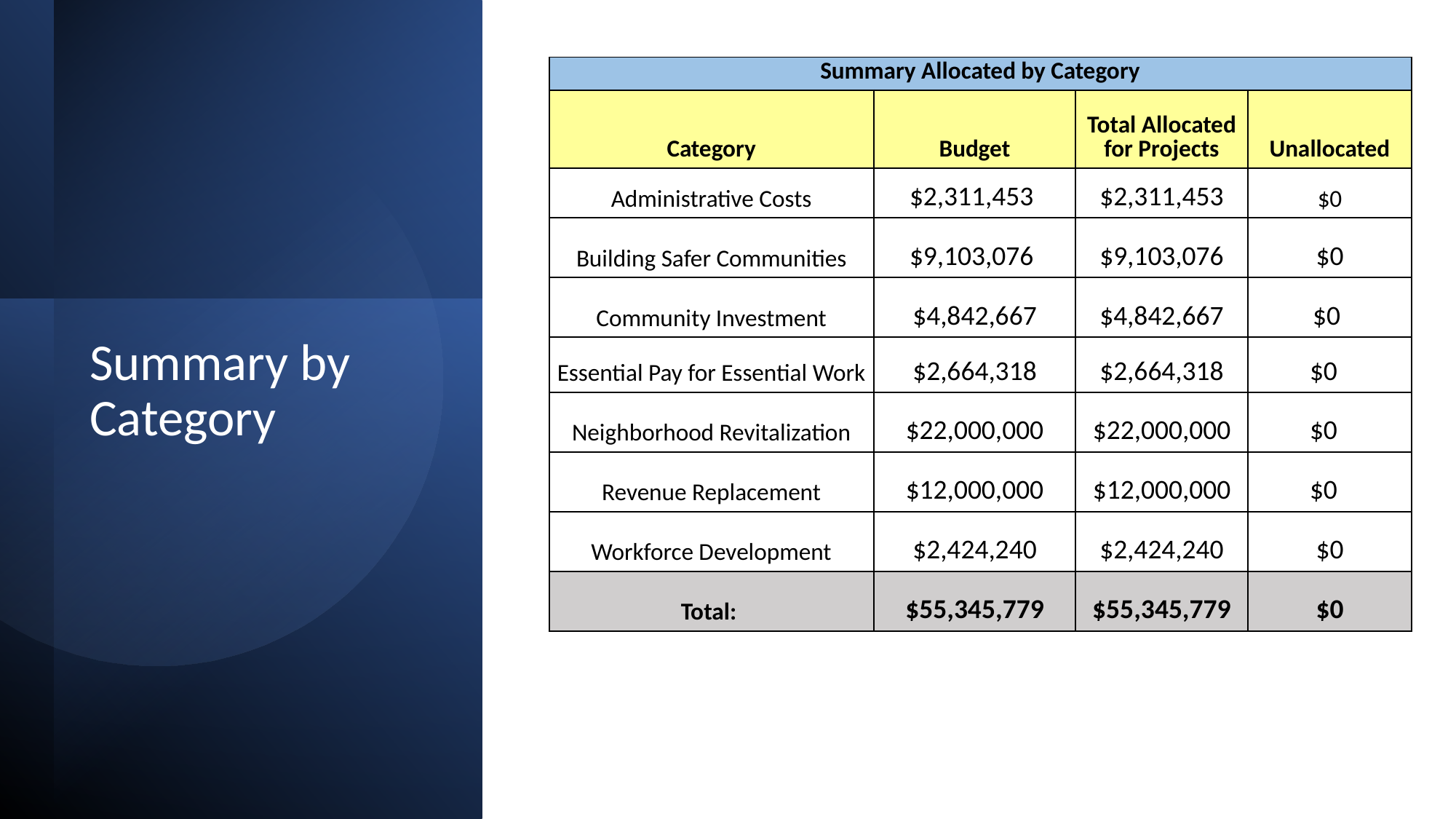

| Summary Allocated by Category |  |  |  |
| --- | --- | --- | --- |
| Category | Budget | Total Allocated for Projects | Unallocated |
| Administrative Costs | $2,311,453 | $2,311,453 | $0 |
| Building Safer Communities | $9,103,076 | $9,103,076 | $0 |
| Community Investment | $4,842,667 | $4,842,667 | $0 |
| Essential Pay for Essential Work | $2,664,318 | $2,664,318 | $0 |
| Neighborhood Revitalization | $22,000,000 | $22,000,000 | $0 |
| Revenue Replacement | $12,000,000 | $12,000,000 | $0 |
| Workforce Development | $2,424,240 | $2,424,240 | $0 |
| Total: | $55,345,779 | $55,345,779 | $0 |

# Summary by Category